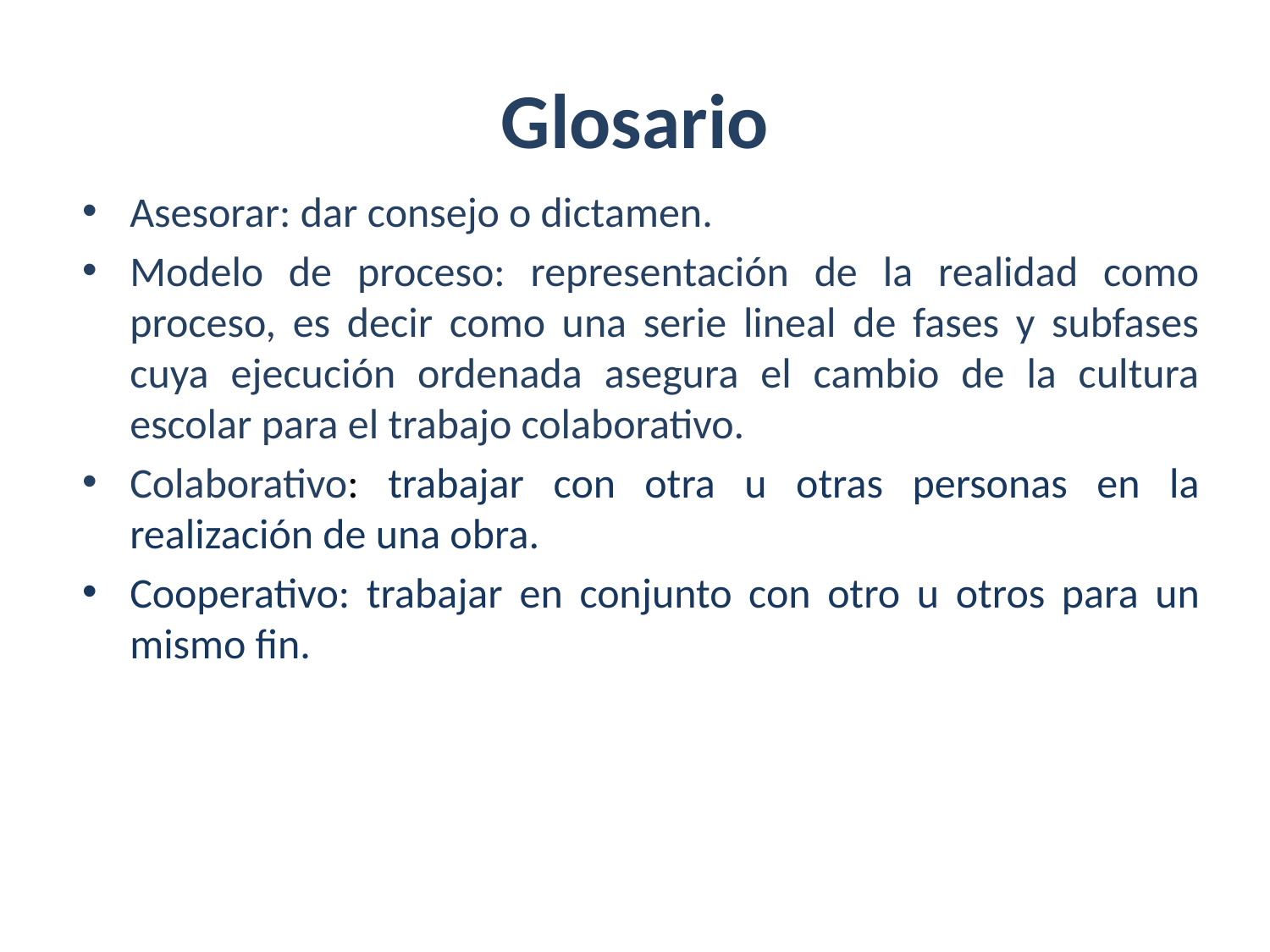

# Glosario
Asesorar: dar consejo o dictamen.
Modelo de proceso: representación de la realidad como proceso, es decir como una serie lineal de fases y subfases cuya ejecución ordenada asegura el cambio de la cultura escolar para el trabajo colaborativo.
Colaborativo: trabajar con otra u otras personas en la realización de una obra.
Cooperativo: trabajar en conjunto con otro u otros para un mismo fin.